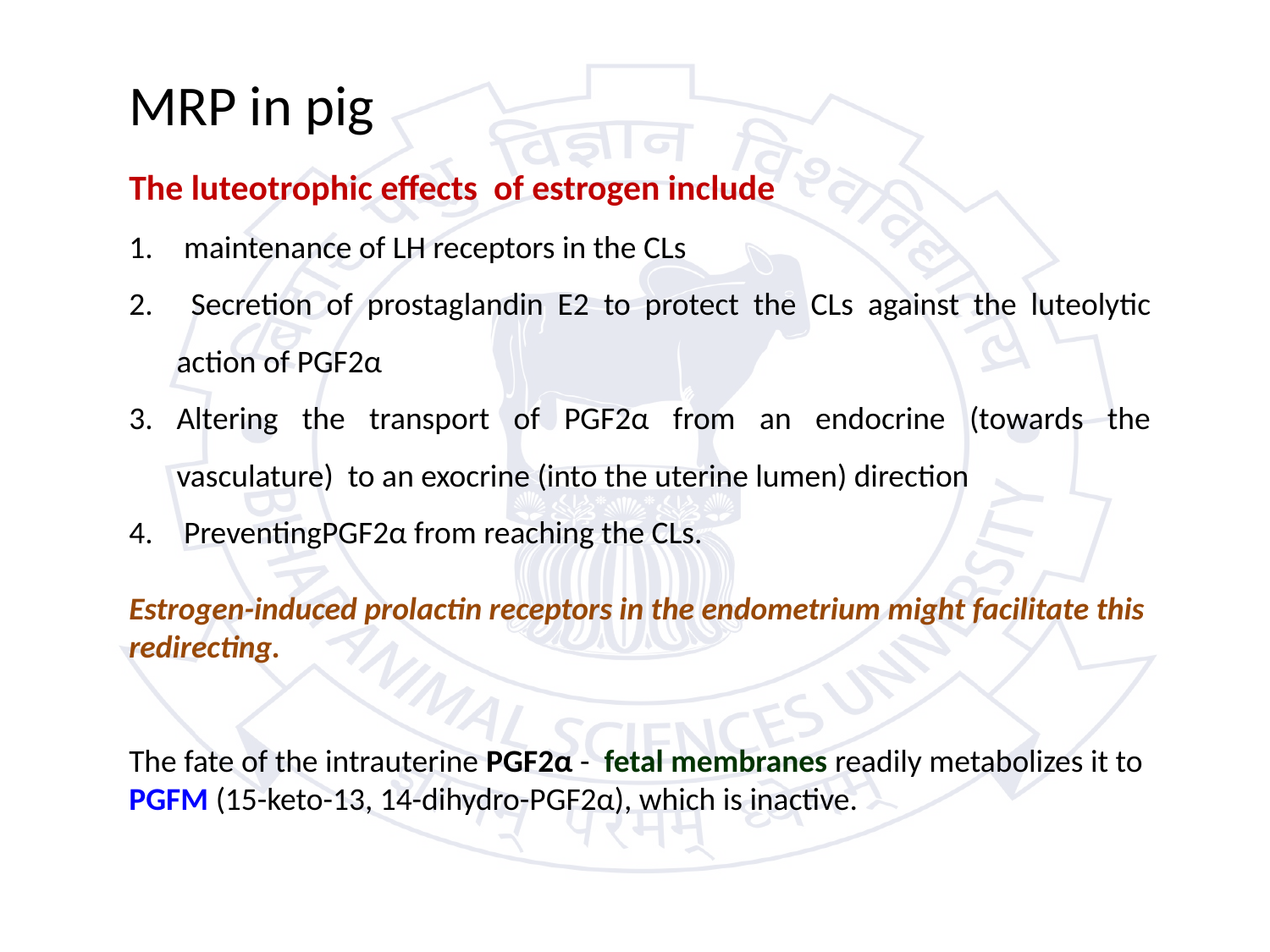

MRP in pig
The luteotrophic effects  of estrogen include
 maintenance of LH receptors in the CLs
 Secretion of prostaglandin E2 to protect the CLs against the luteolytic action of PGF2α
Altering the transport of PGF2α from an endocrine (towards the vasculature)  to an exocrine (into the uterine lumen) direction
 PreventingPGF2α from reaching the CLs.

Estrogen-induced prolactin receptors in the endometrium might facilitate this redirecting.

The fate of the intrauterine PGF2α -  fetal membranes readily metabolizes it to PGFM (15-keto-13, 14-dihydro-PGF2α), which is inactive.